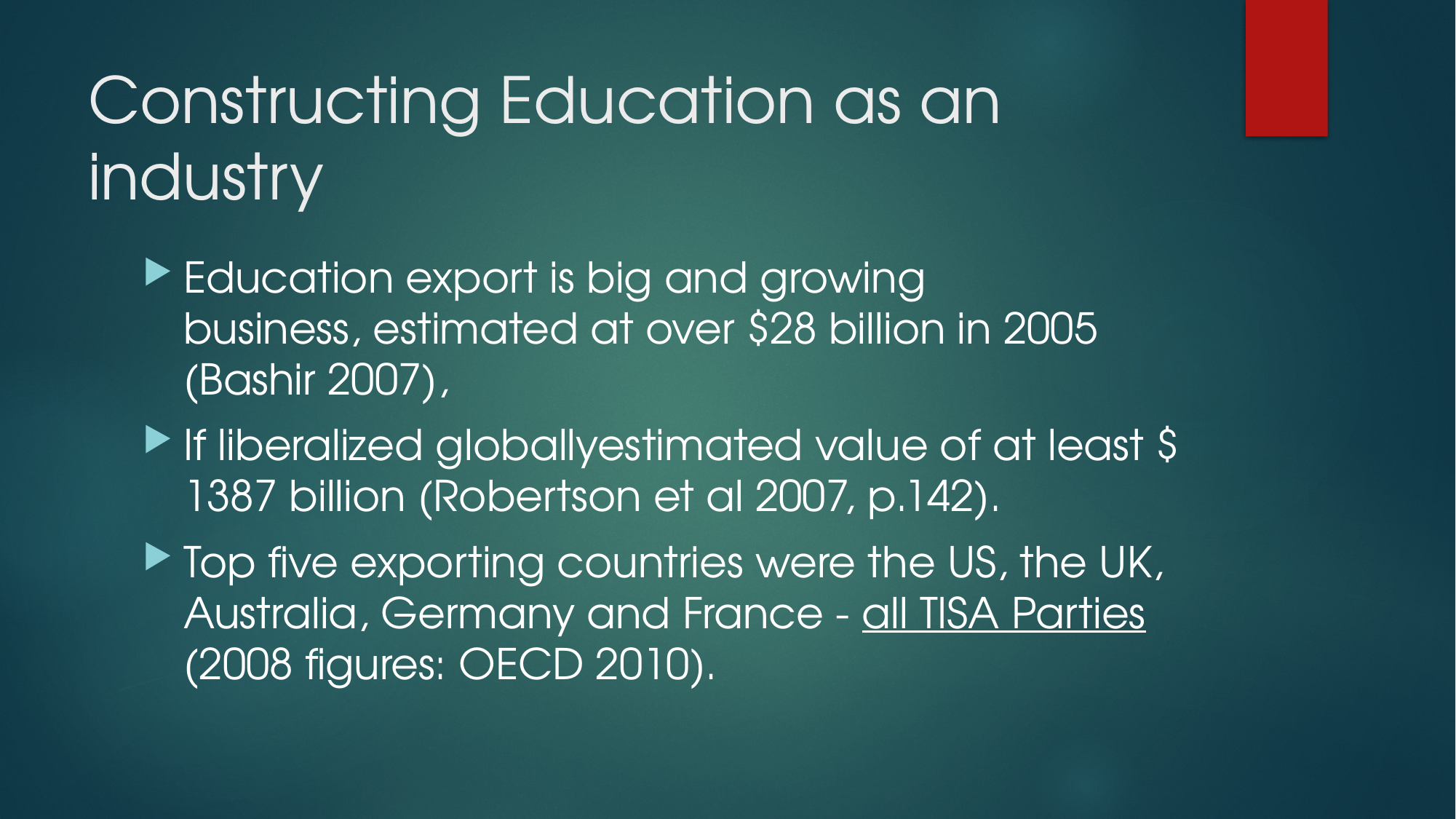

# Constructing Education as an industry
Education export is big and growing business, estimated at over $28 billion in 2005 (Bashir 2007),
If liberalized globallyestimated value of at least $1387 billion (Robertson et al 2007, p.142).
Top five exporting countries were the US, the UK, Australia, Germany and France - all TISA Parties (2008 figures: OECD 2010).